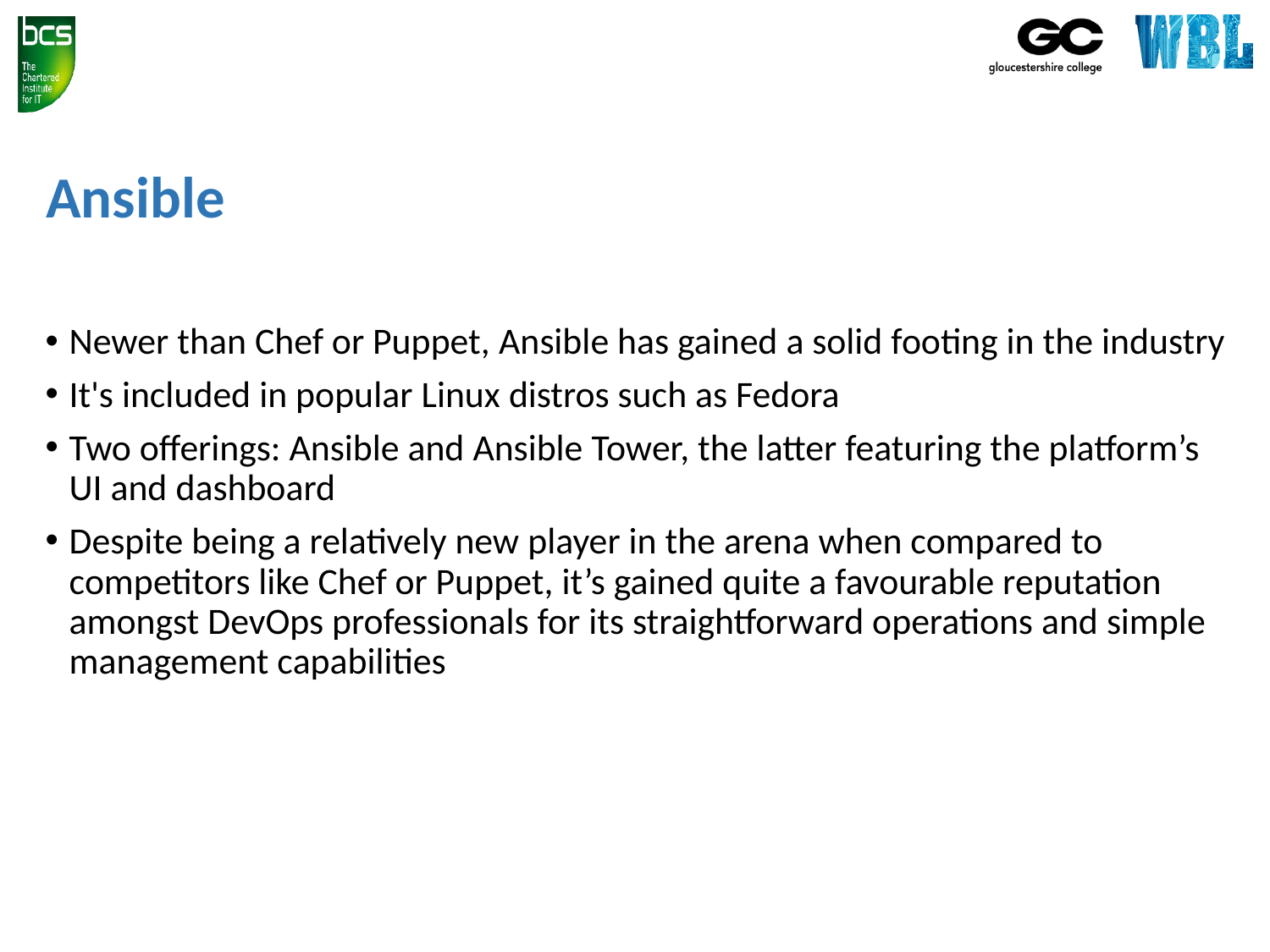

# Ansible
Newer than Chef or Puppet, Ansible has gained a solid footing in the industry
It's included in popular Linux distros such as Fedora
Two offerings: Ansible and Ansible Tower, the latter featuring the platform’s UI and dashboard
Despite being a relatively new player in the arena when compared to competitors like Chef or Puppet, it’s gained quite a favourable reputation amongst DevOps professionals for its straightforward operations and simple management capabilities